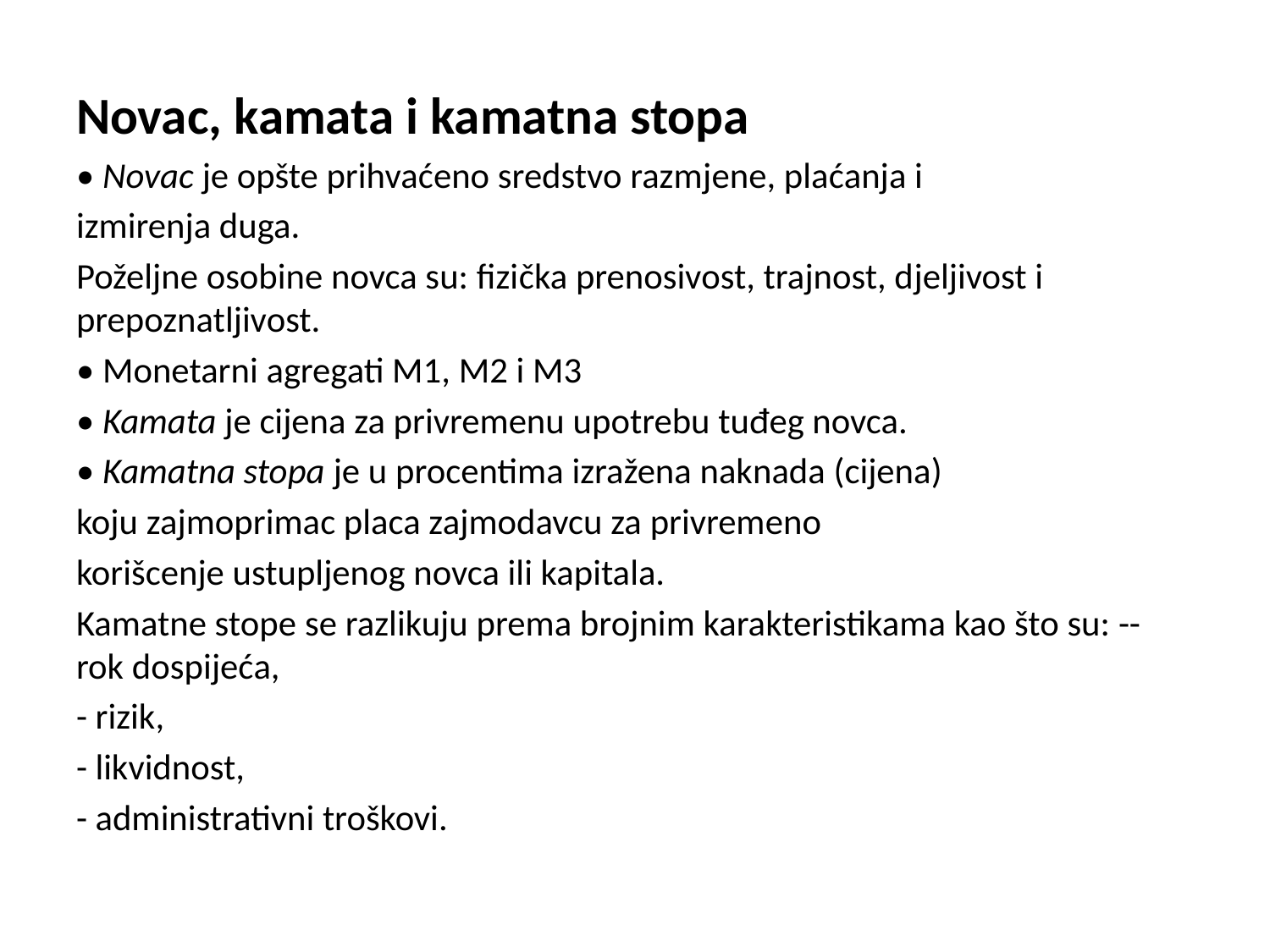

Novac, kamata i kamatna stopa
• Novac je opšte prihvaćeno sredstvo razmjene, plaćanja i
izmirenja duga.
Poželjne osobine novca su: fizička prenosivost, trajnost, djeljivost i prepoznatljivost.
• Monetarni agregati M1, M2 i M3
• Kamata je cijena za privremenu upotrebu tuđeg novca.
• Kamatna stopa je u procentima izražena naknada (cijena)
koju zajmoprimac placa zajmodavcu za privremeno
korišcenje ustupljenog novca ili kapitala.
Kamatne stope se razlikuju prema brojnim karakteristikama kao što su: -- rok dospijeća,
- rizik,
- likvidnost,
- administrativni troškovi.